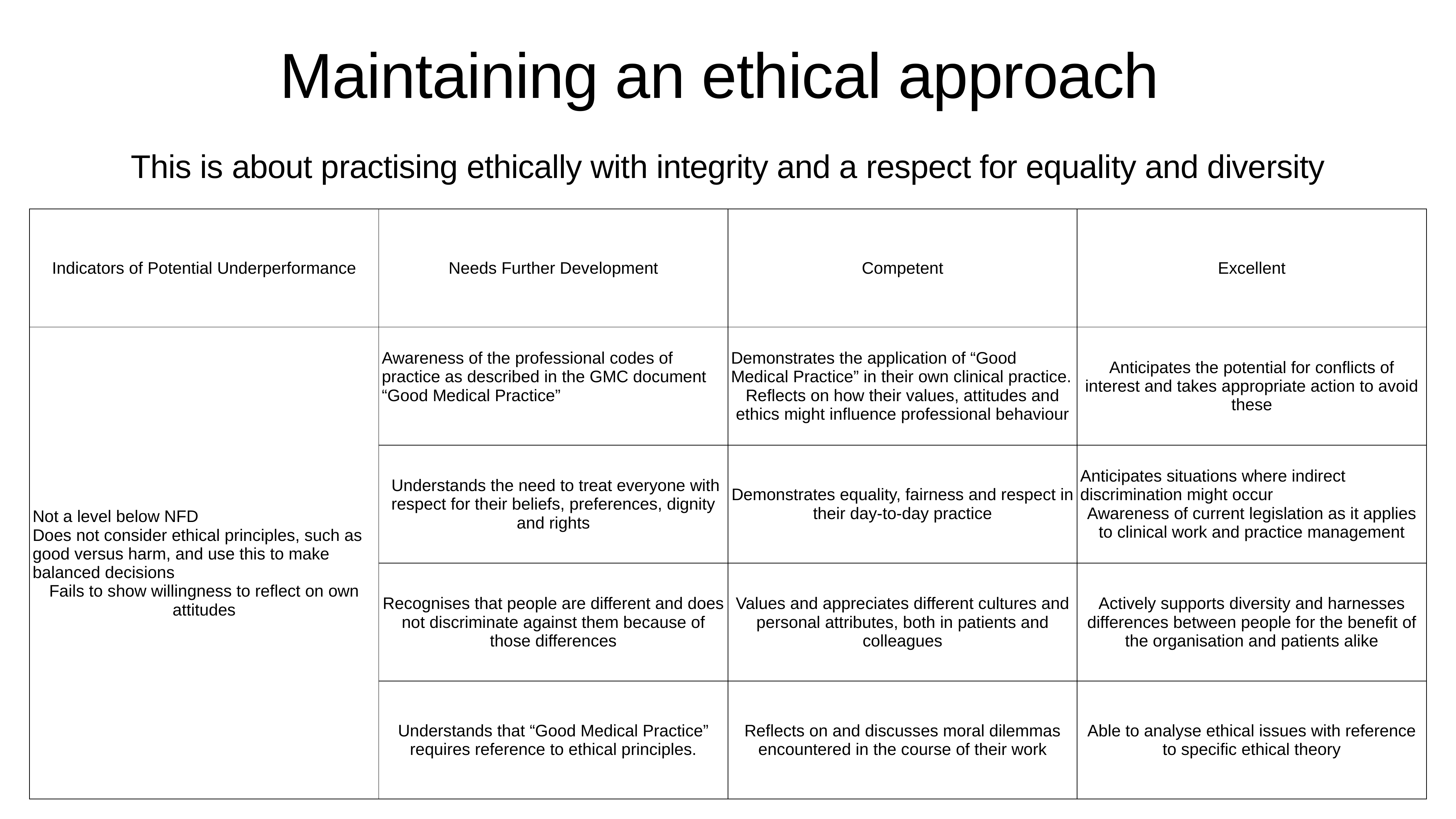

# Maintaining an ethical approach
This is about practising ethically with integrity and a respect for equality and diversity
| Indicators of Potential Underperformance | Needs Further Development | Competent | Excellent |
| --- | --- | --- | --- |
| Not a level below NFD Does not consider ethical principles, such as good versus harm, and use this to make balanced decisions Fails to show willingness to reflect on own attitudes | Awareness of the professional codes of practice as described in the GMC document “Good Medical Practice” | Demonstrates the application of “Good Medical Practice” in their own clinical practice. Reflects on how their values, attitudes and ethics might influence professional behaviour | Anticipates the potential for conflicts of interest and takes appropriate action to avoid these |
|  | Understands the need to treat everyone with respect for their beliefs, preferences, dignity and rights | Demonstrates equality, fairness and respect in their day-to-day practice | Anticipates situations where indirect discrimination might occur Awareness of current legislation as it applies to clinical work and practice management |
|  | Recognises that people are different and does not discriminate against them because of those differences | Values and appreciates different cultures and personal attributes, both in patients and colleagues | Actively supports diversity and harnesses differences between people for the benefit of the organisation and patients alike |
|  | Understands that “Good Medical Practice” requires reference to ethical principles. | Reflects on and discusses moral dilemmas encountered in the course of their work | Able to analyse ethical issues with reference to specific ethical theory |